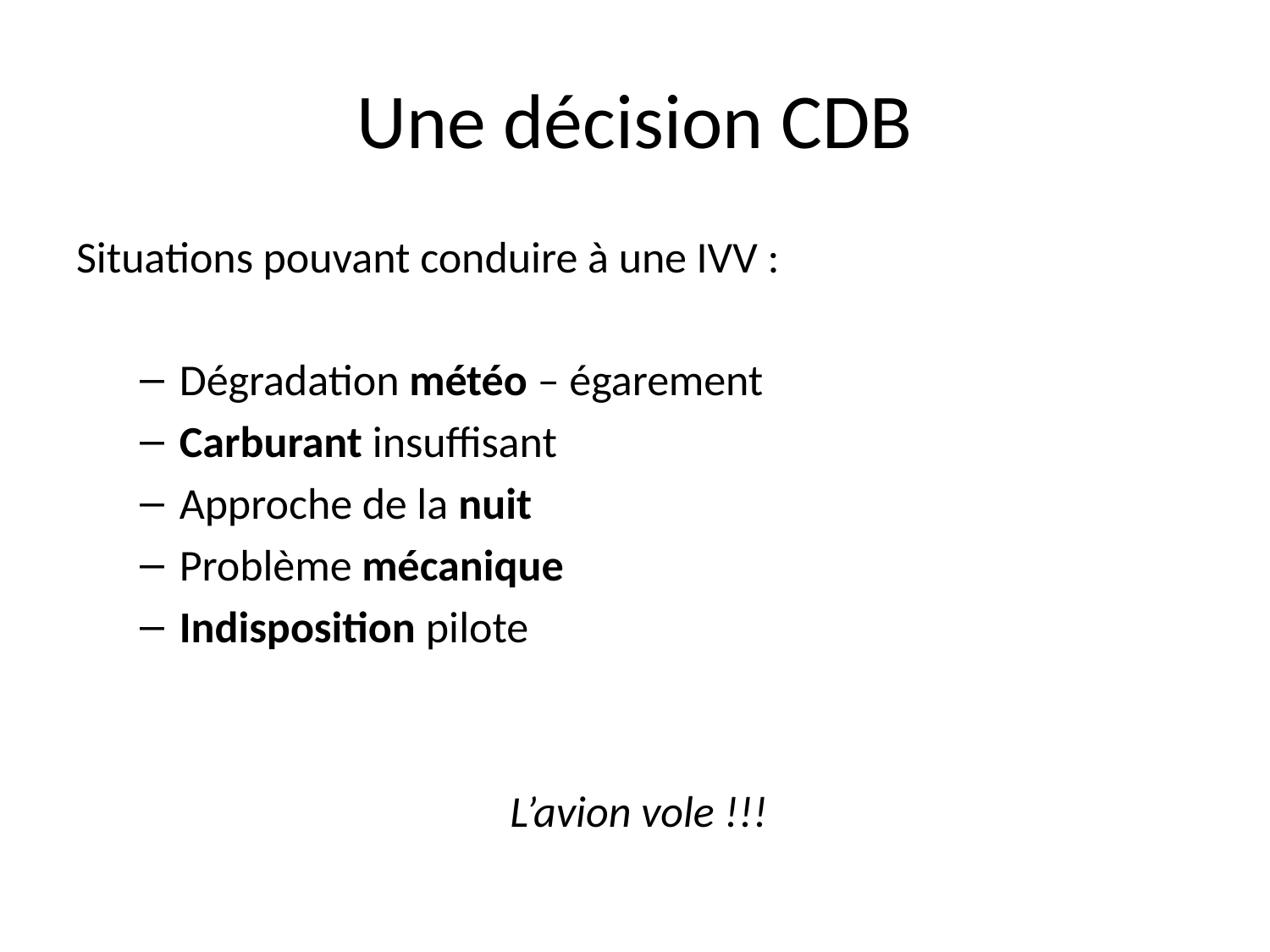

# Une décision CDB
Situations pouvant conduire à une IVV :

Dégradation météo – égarement
Carburant insuffisant
Approche de la nuit
Problème mécanique
Indisposition pilote

L’avion vole !!!